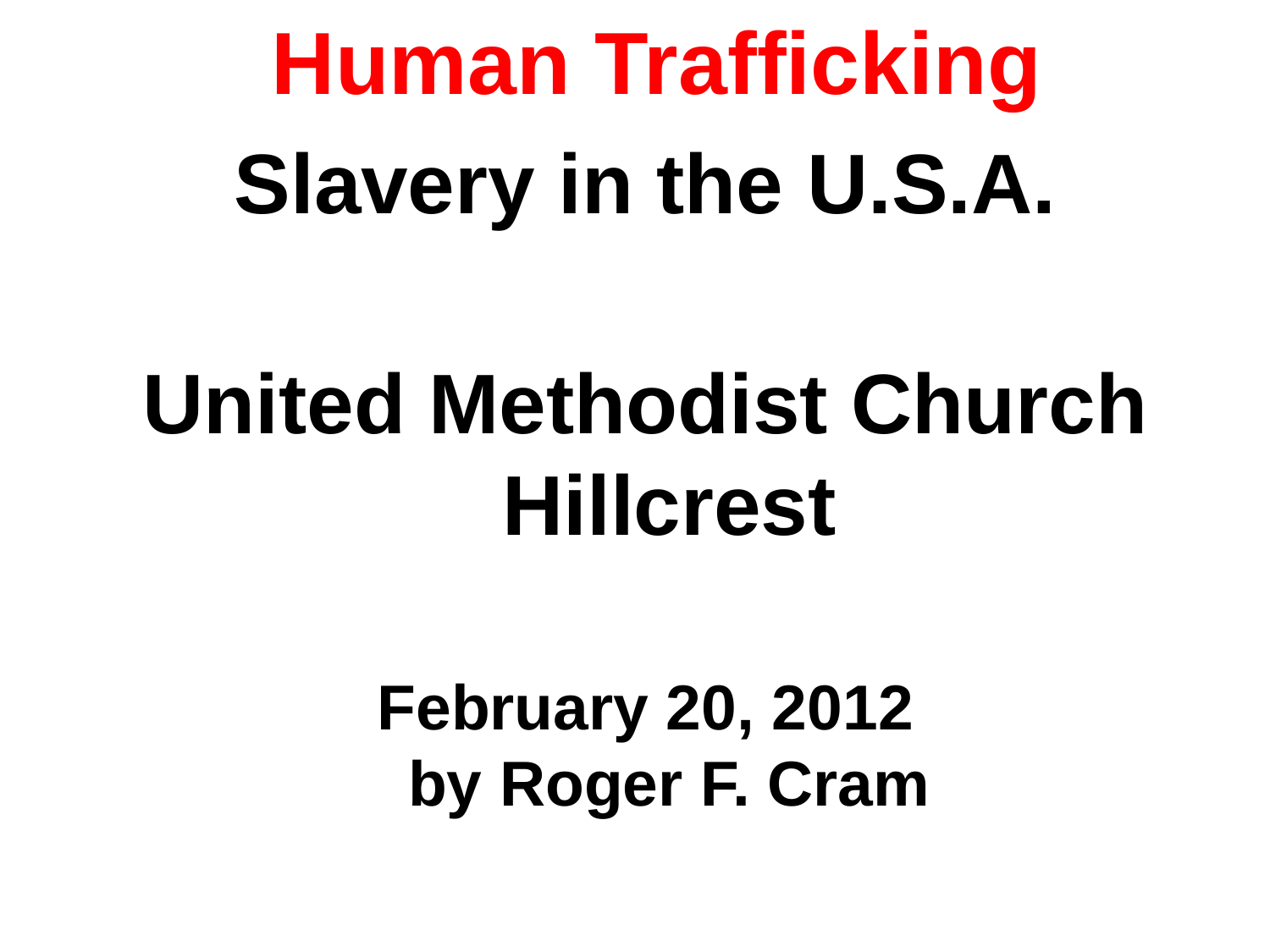

Human Trafficking
Slavery in the U.S.A.
United Methodist Church
Hillcrest
February 20, 2012
by Roger F. Cram